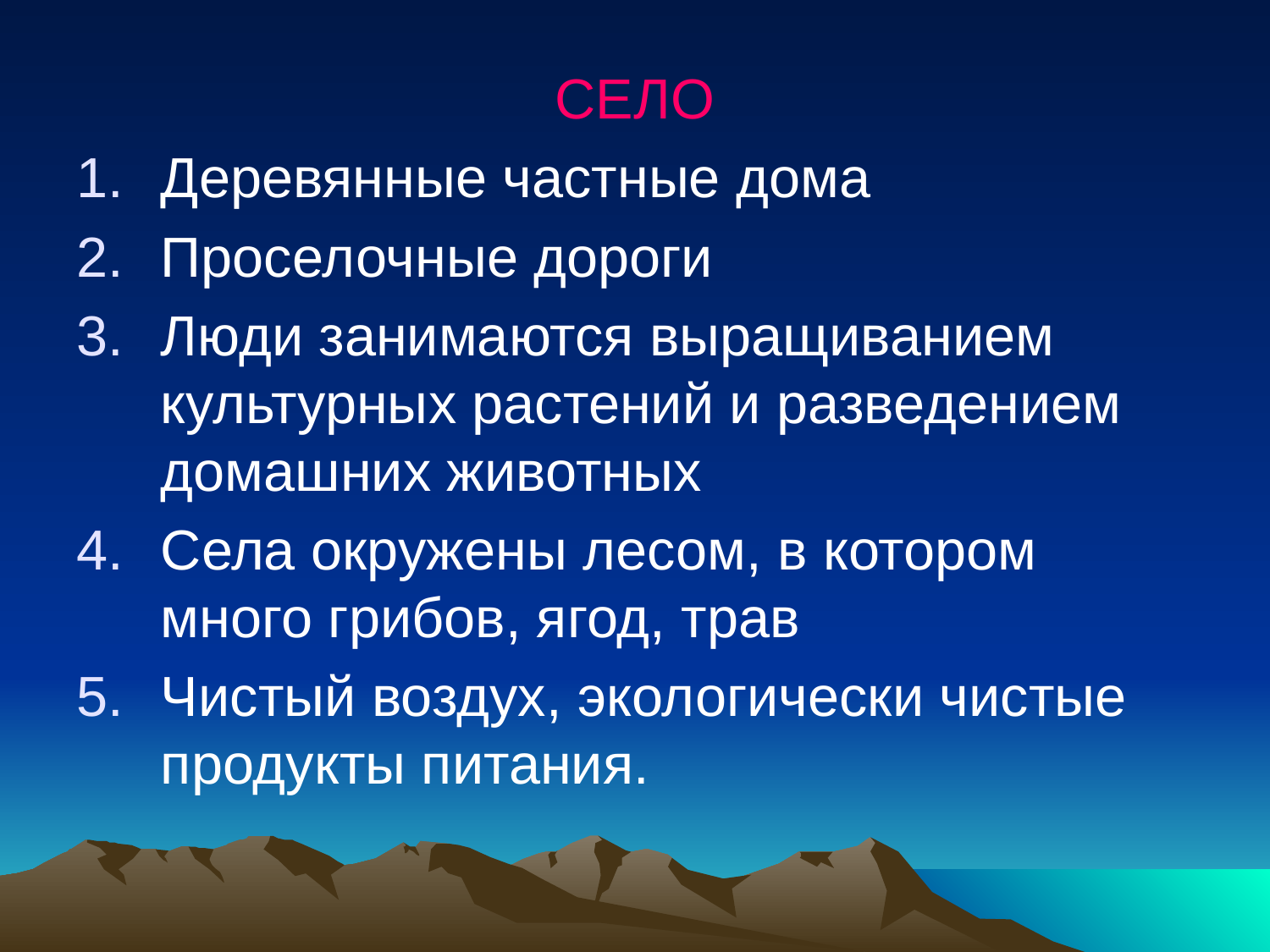

СЕЛО
Деревянные частные дома
Проселочные дороги
Люди занимаются выращиванием культурных растений и разведением домашних животных
Села окружены лесом, в котором много грибов, ягод, трав
Чистый воздух, экологически чистые продукты питания.